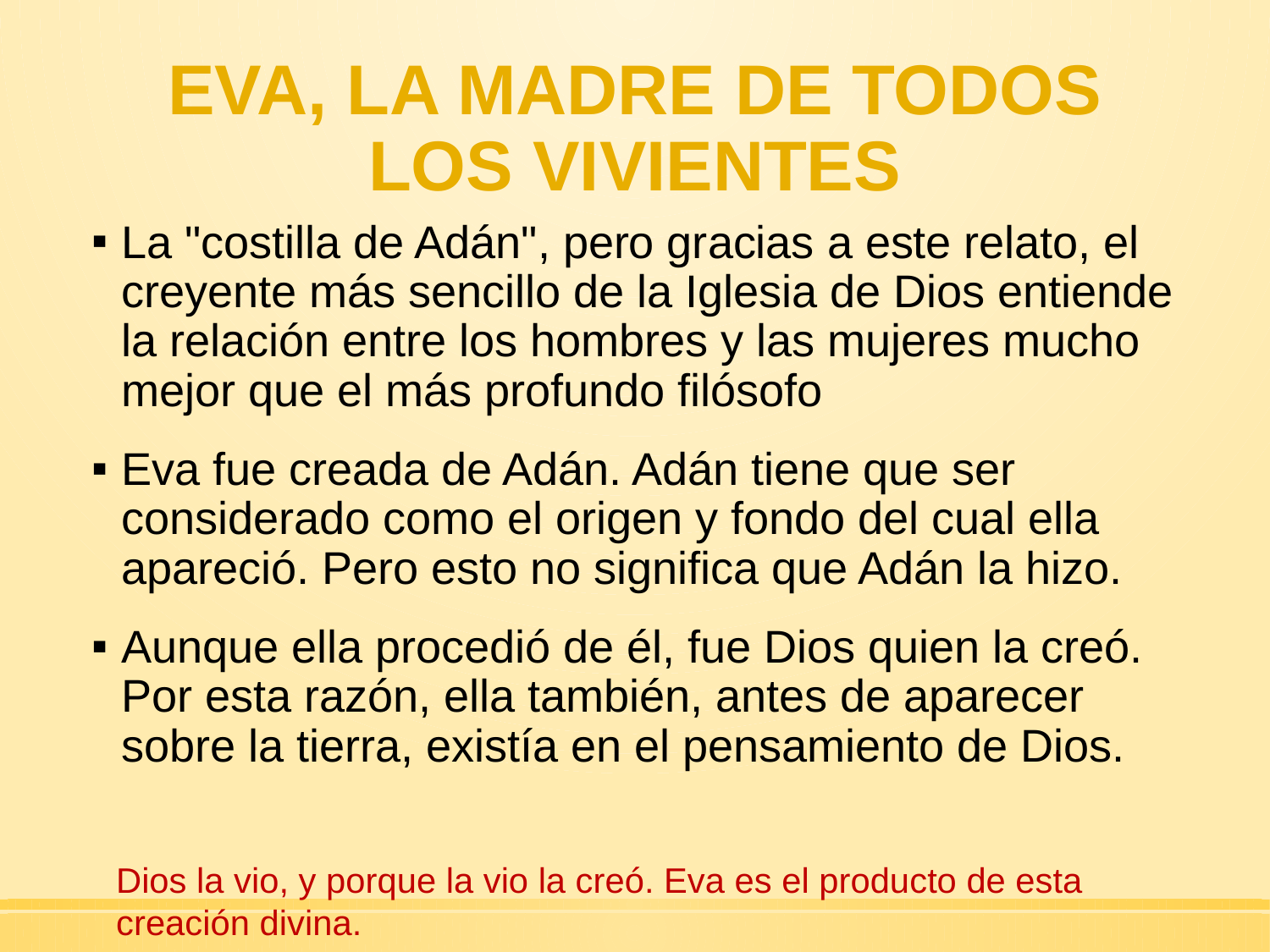

# EVA, LA MADRE DE TODOS LOS VIVIENTES
La "costilla de Adán", pero gracias a este relato, el creyente más sencillo de la Iglesia de Dios entiende la relación entre los hombres y las mujeres mucho mejor que el más profundo filósofo
Eva fue creada de Adán. Adán tiene que ser considerado como el origen y fondo del cual ella apareció. Pero esto no significa que Adán la hizo.
Aunque ella procedió de él, fue Dios quien la creó. Por esta razón, ella también, antes de aparecer sobre la tierra, existía en el pensamiento de Dios.
Dios la vio, y porque la vio la creó. Eva es el producto de esta creación divina.